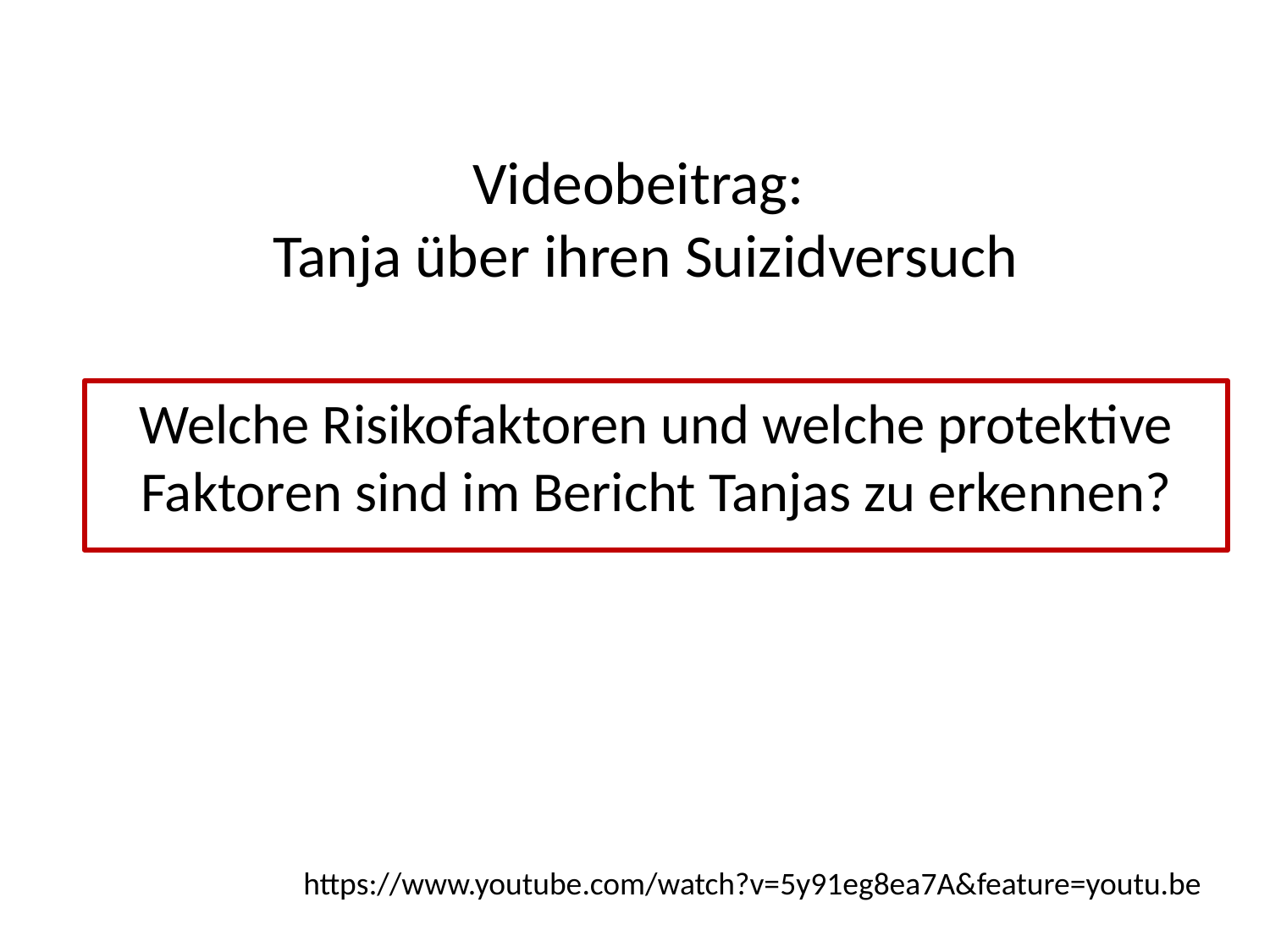

# Videobeitrag: Tanja über ihren Suizidversuch
Welche Risikofaktoren und welche protektive Faktoren sind im Bericht Tanjas zu erkennen?
https://www.youtube.com/watch?v=5y91eg8ea7A&feature=youtu.be